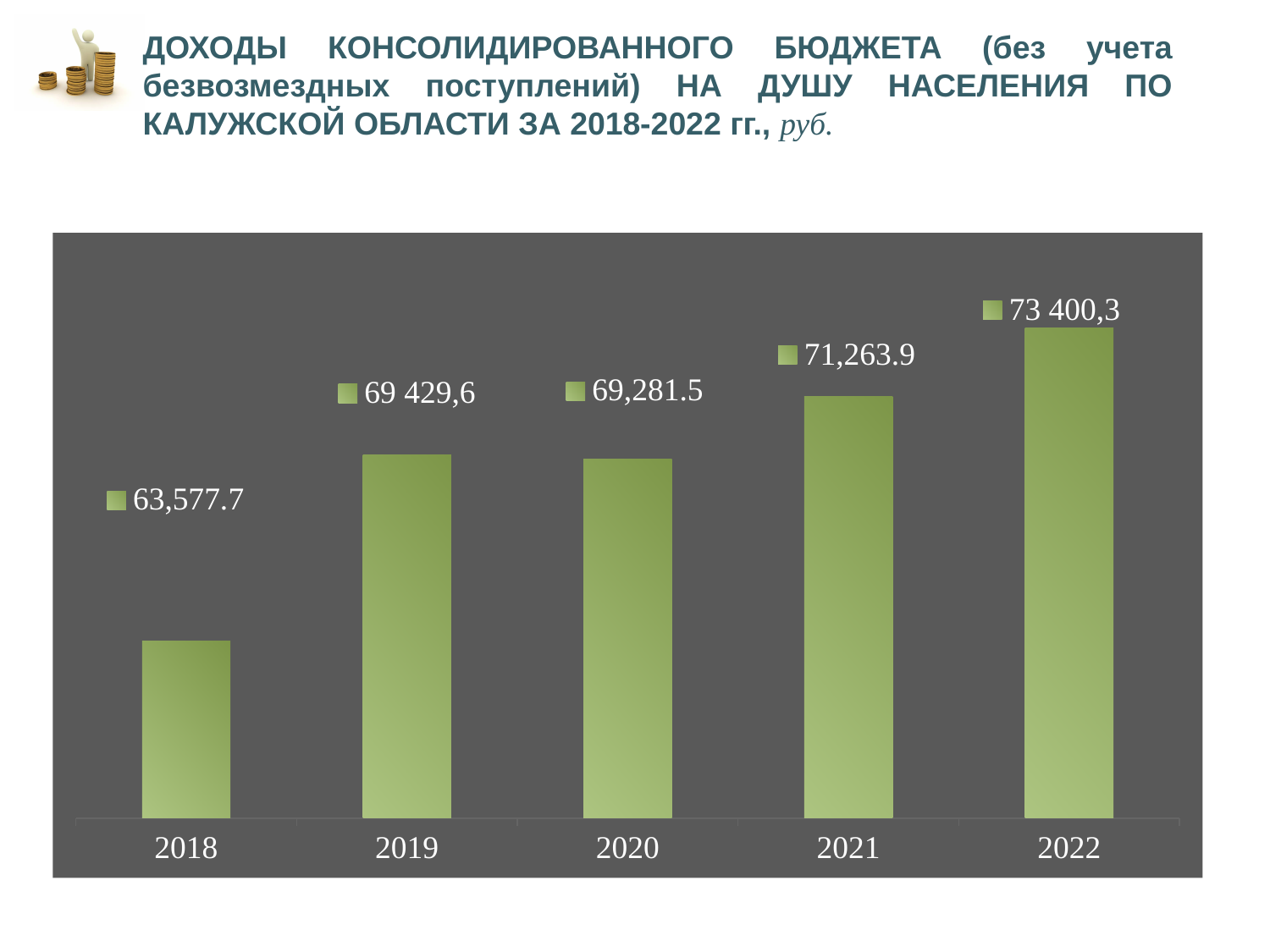

ДОХОДЫ КОНСОЛИДИРОВАННОГО БЮДЖЕТА (без учета безвозмездных поступлений) НА ДУШУ НАСЕЛЕНИЯ ПО КАЛУЖСКОЙ ОБЛАСТИ ЗА 2018-2022 гг., руб.

### Chart

| Category | Ряд 1 |
|---|---|
| 2018 | 63577.7 |
| 2019 | 69429.6 |
| 2020 | 69281.5 |
| 2021 | 71263.9 |
| 2022 | 73400.3 |